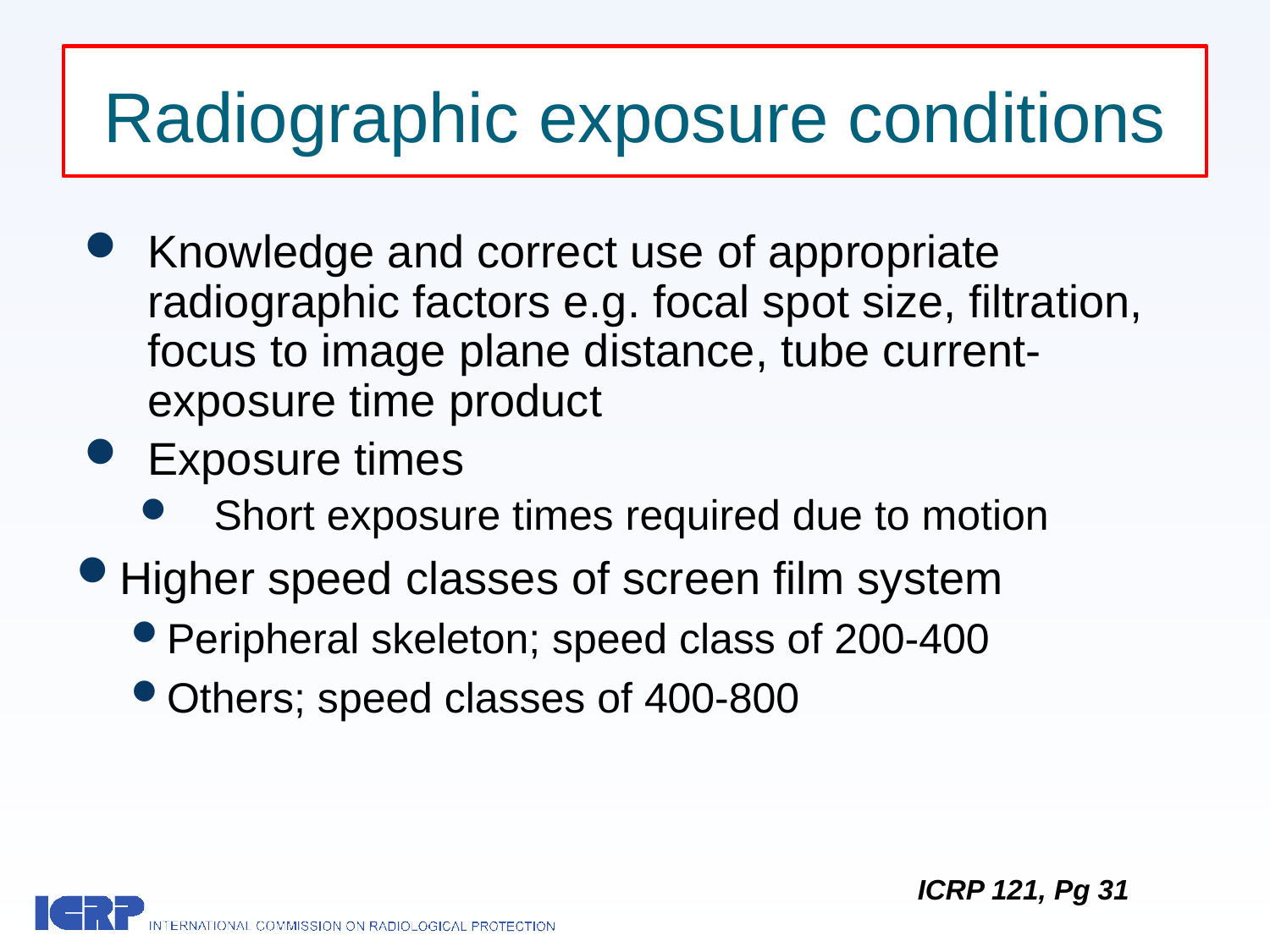

# Radiographic exposure conditions
Knowledge and correct use of appropriate radiographic factors e.g. focal spot size, filtration, focus to image plane distance, tube current-exposure time product
Exposure times
Short exposure times required due to motion
Higher speed classes of screen film system
Peripheral skeleton; speed class of 200-400
Others; speed classes of 400-800

ICRP 121, Pg 31